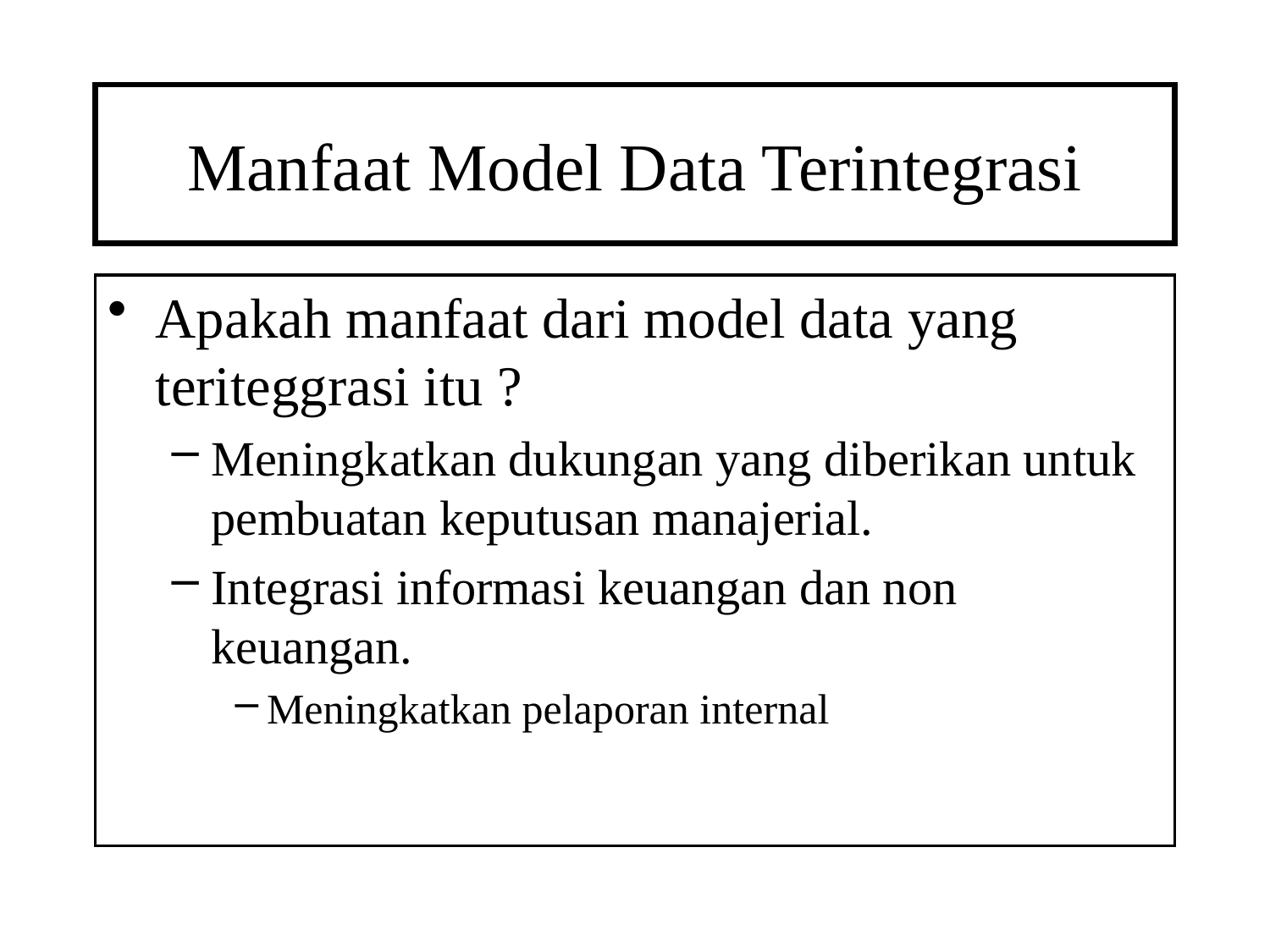

# Manfaat Model Data Terintegrasi
Apakah manfaat dari model data yang teriteggrasi itu ?
Meningkatkan dukungan yang diberikan untuk pembuatan keputusan manajerial.
Integrasi informasi keuangan dan non keuangan.
Meningkatkan pelaporan internal